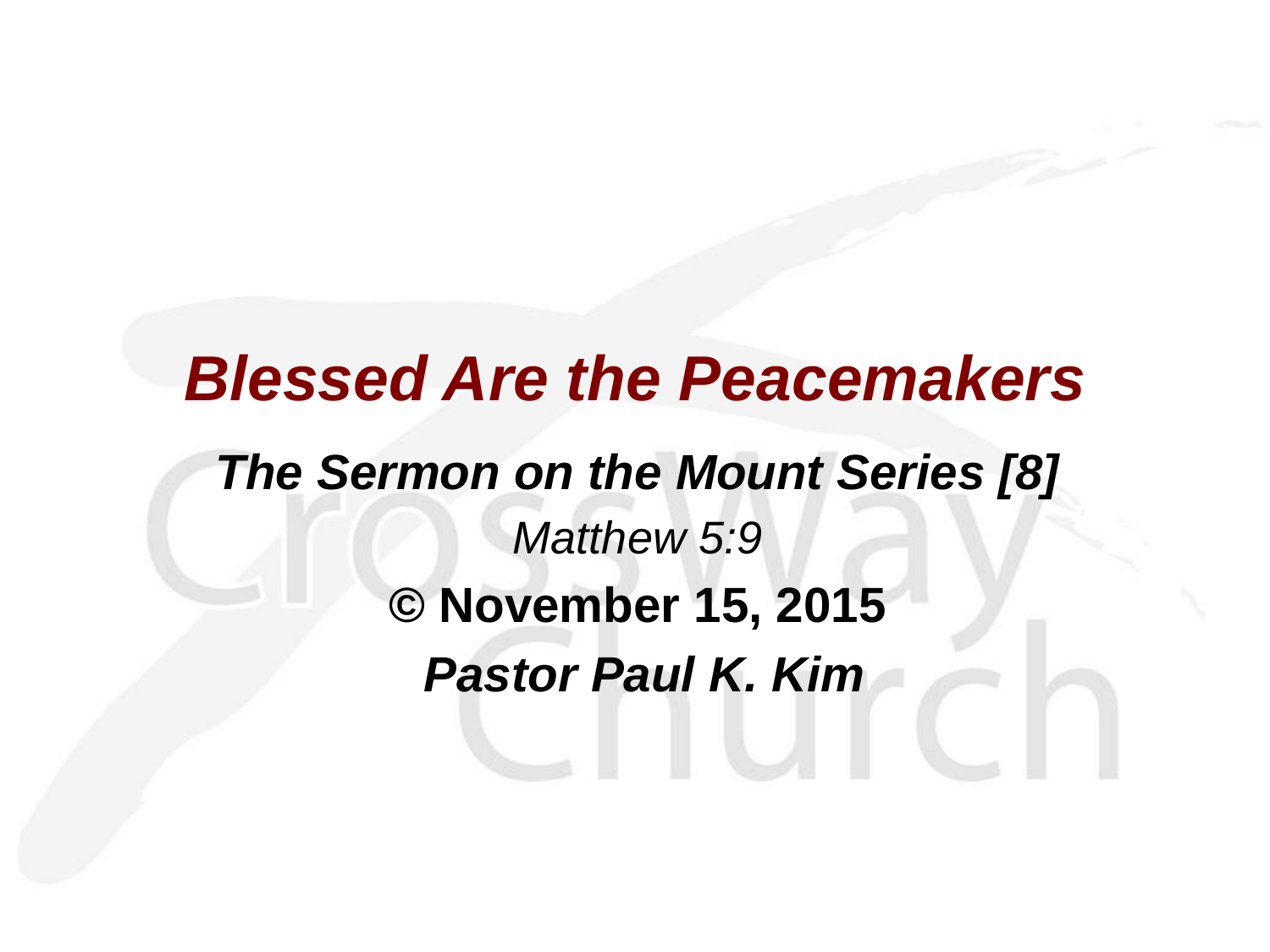

Blessed Are the Peacemakers
The Sermon on the Mount Series [8]
Matthew 5:9
© November 15, 2015
 Pastor Paul K. Kim